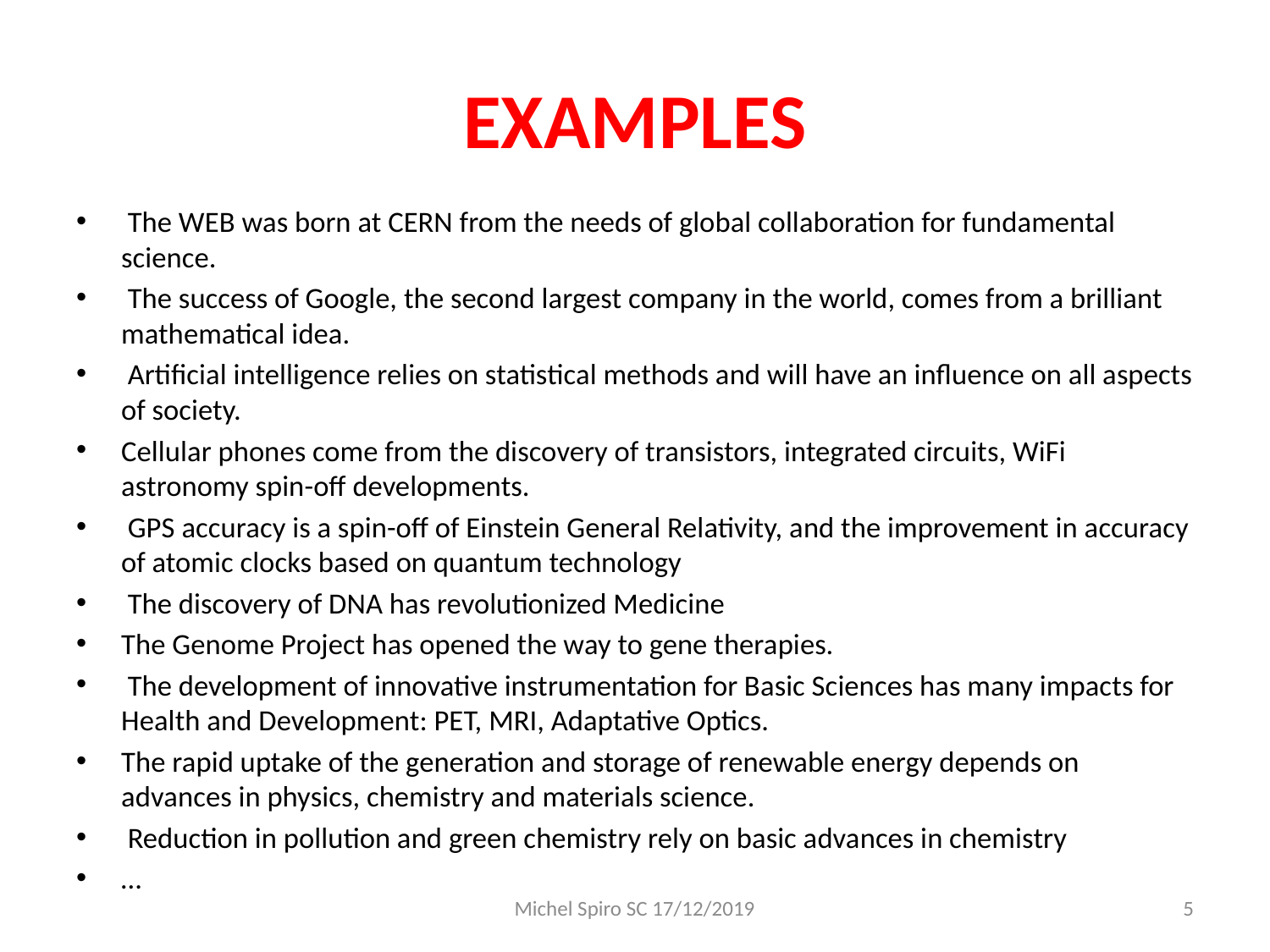

# EXAMPLES
 The WEB was born at CERN from the needs of global collaboration for fundamental science.
 The success of Google, the second largest company in the world, comes from a brilliant mathematical idea.
 Artificial intelligence relies on statistical methods and will have an influence on all aspects of society.
Cellular phones come from the discovery of transistors, integrated circuits, WiFi astronomy spin-off developments.
 GPS accuracy is a spin-off of Einstein General Relativity, and the improvement in accuracy of atomic clocks based on quantum technology
 The discovery of DNA has revolutionized Medicine
The Genome Project has opened the way to gene therapies.
 The development of innovative instrumentation for Basic Sciences has many impacts for Health and Development: PET, MRI, Adaptative Optics.
The rapid uptake of the generation and storage of renewable energy depends on advances in physics, chemistry and materials science.
 Reduction in pollution and green chemistry rely on basic advances in chemistry
…

Michel Spiro SC 17/12/2019
5